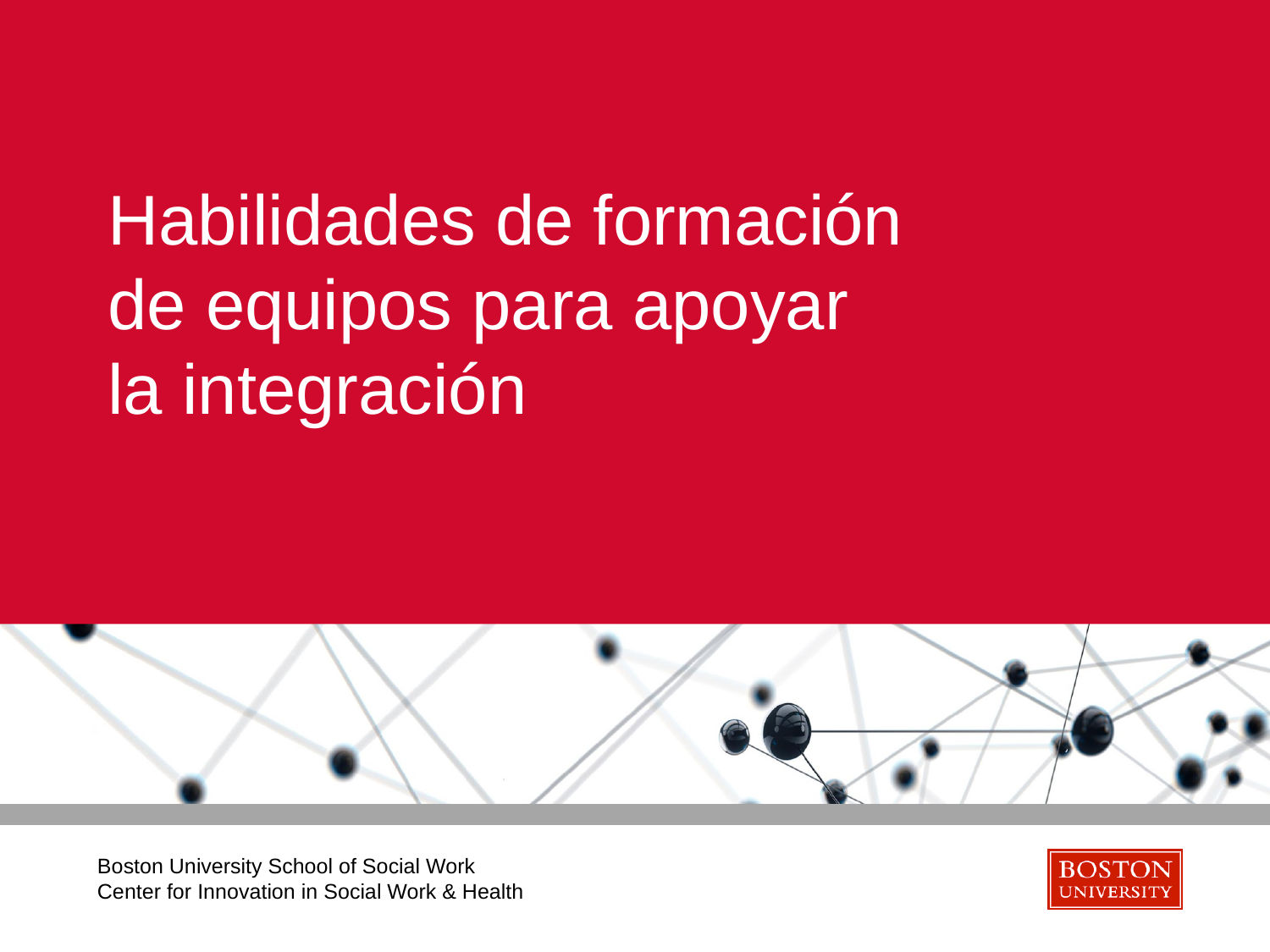

# Habilidades de formación de equipos para apoyar la integración